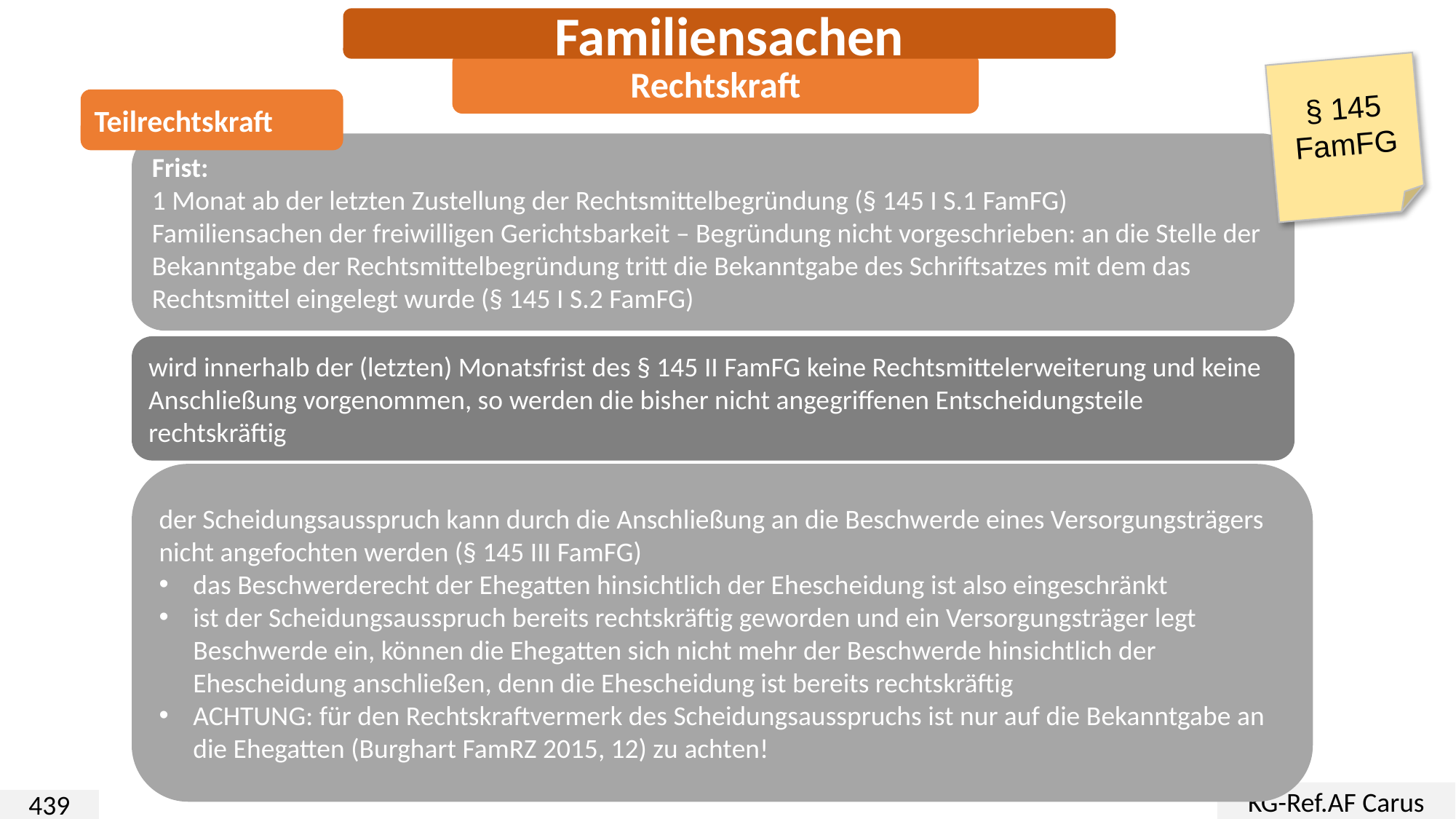

Familiensachen
Rechtskraft
§ 145 FamFG
Teilrechtskraft
Frist:
1 Monat ab der letzten Zustellung der Rechtsmittelbegründung (§ 145 I S.1 FamFG)
Familiensachen der freiwilligen Gerichtsbarkeit – Begründung nicht vorgeschrieben: an die Stelle der Bekanntgabe der Rechtsmittelbegründung tritt die Bekanntgabe des Schriftsatzes mit dem das Rechtsmittel eingelegt wurde (§ 145 I S.2 FamFG)
wird innerhalb der (letzten) Monatsfrist des § 145 II FamFG keine Rechtsmittelerweiterung und keine Anschließung vorgenommen, so werden die bisher nicht angegriffenen Entscheidungsteile rechtskräftig
der Scheidungsausspruch kann durch die Anschließung an die Beschwerde eines Versorgungsträgers nicht angefochten werden (§ 145 III FamFG)
das Beschwerderecht der Ehegatten hinsichtlich der Ehescheidung ist also eingeschränkt
ist der Scheidungsausspruch bereits rechtskräftig geworden und ein Versorgungsträger legt Beschwerde ein, können die Ehegatten sich nicht mehr der Beschwerde hinsichtlich der Ehescheidung anschließen, denn die Ehescheidung ist bereits rechtskräftig
ACHTUNG: für den Rechtskraftvermerk des Scheidungsausspruchs ist nur auf die Bekanntgabe an die Ehegatten (Burghart FamRZ 2015, 12) zu achten!
KG-Ref.AF Carus
439